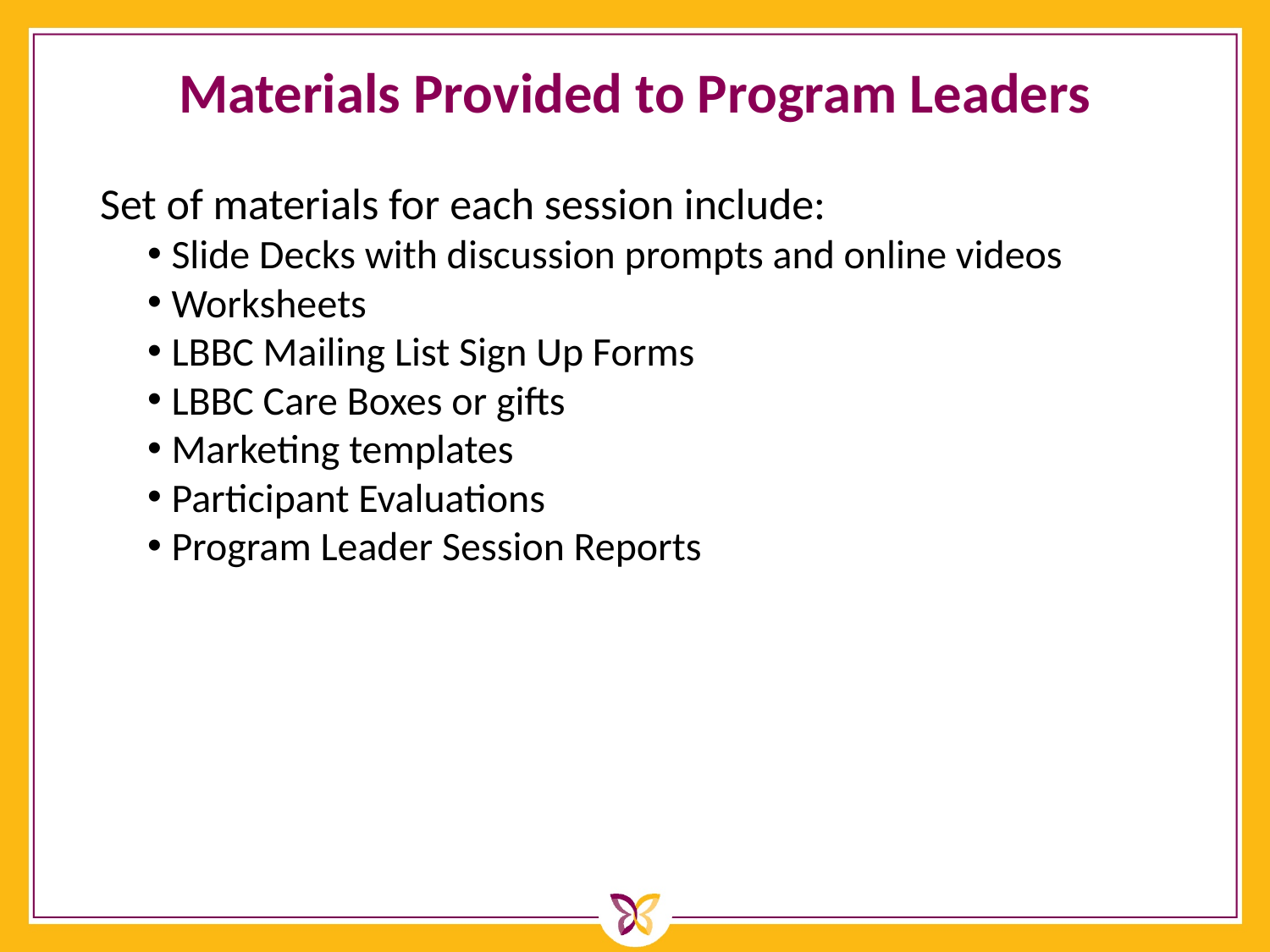

# Materials Provided to Program Leaders
Set of materials for each session include:
Slide Decks with discussion prompts and online videos
Worksheets
LBBC Mailing List Sign Up Forms
LBBC Care Boxes or gifts
Marketing templates
Participant Evaluations
Program Leader Session Reports